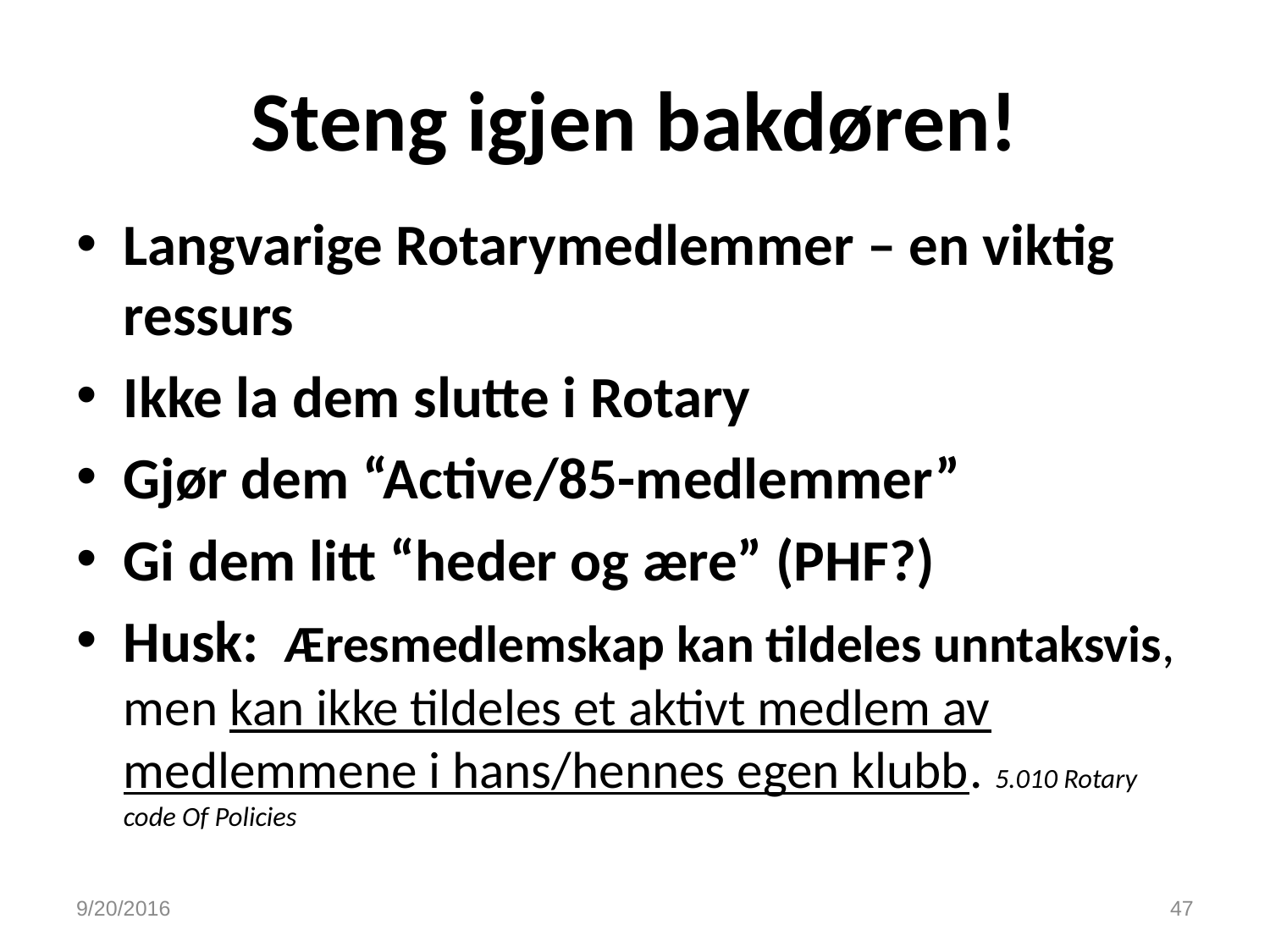

# Steng igjen bakdøren!
Langvarige Rotarymedlemmer – en viktig ressurs
Ikke la dem slutte i Rotary
Gjør dem “Active/85-medlemmer”
Gi dem litt “heder og ære” (PHF?)
Husk:  Æresmedlemskap kan tildeles unntaksvis, men kan ikke tildeles et aktivt medlem av medlemmene i hans/hennes egen klubb. 5.010 Rotary code Of Policies

9/20/2016

47